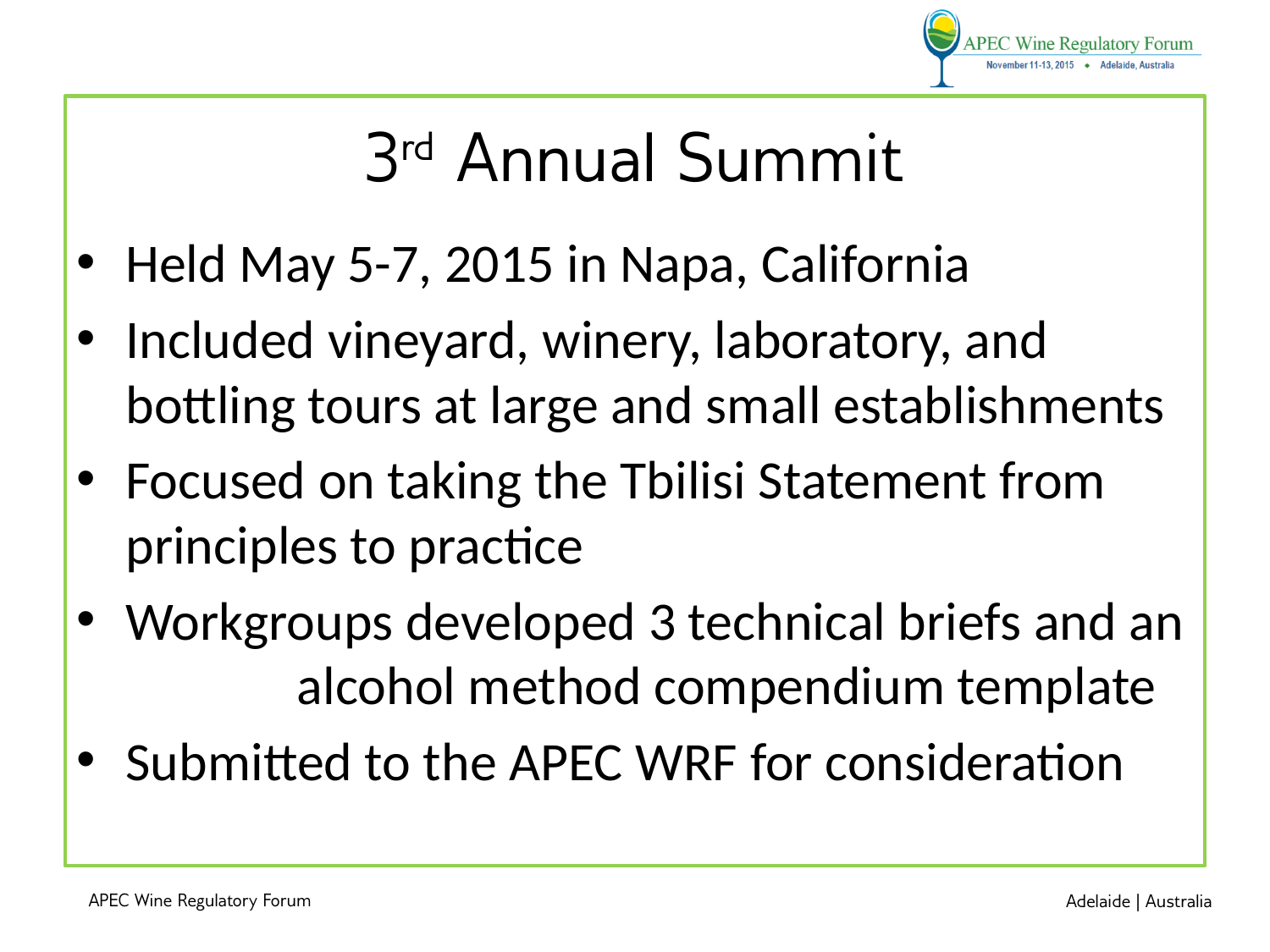

# 3rd Annual Summit
Held May 5-7, 2015 in Napa, California
Included vineyard, winery, laboratory, and bottling tours at large and small establishments
Focused on taking the Tbilisi Statement from principles to practice
Workgroups developed 3 technical briefs and an               alcohol method compendium template
Submitted to the APEC WRF for consideration